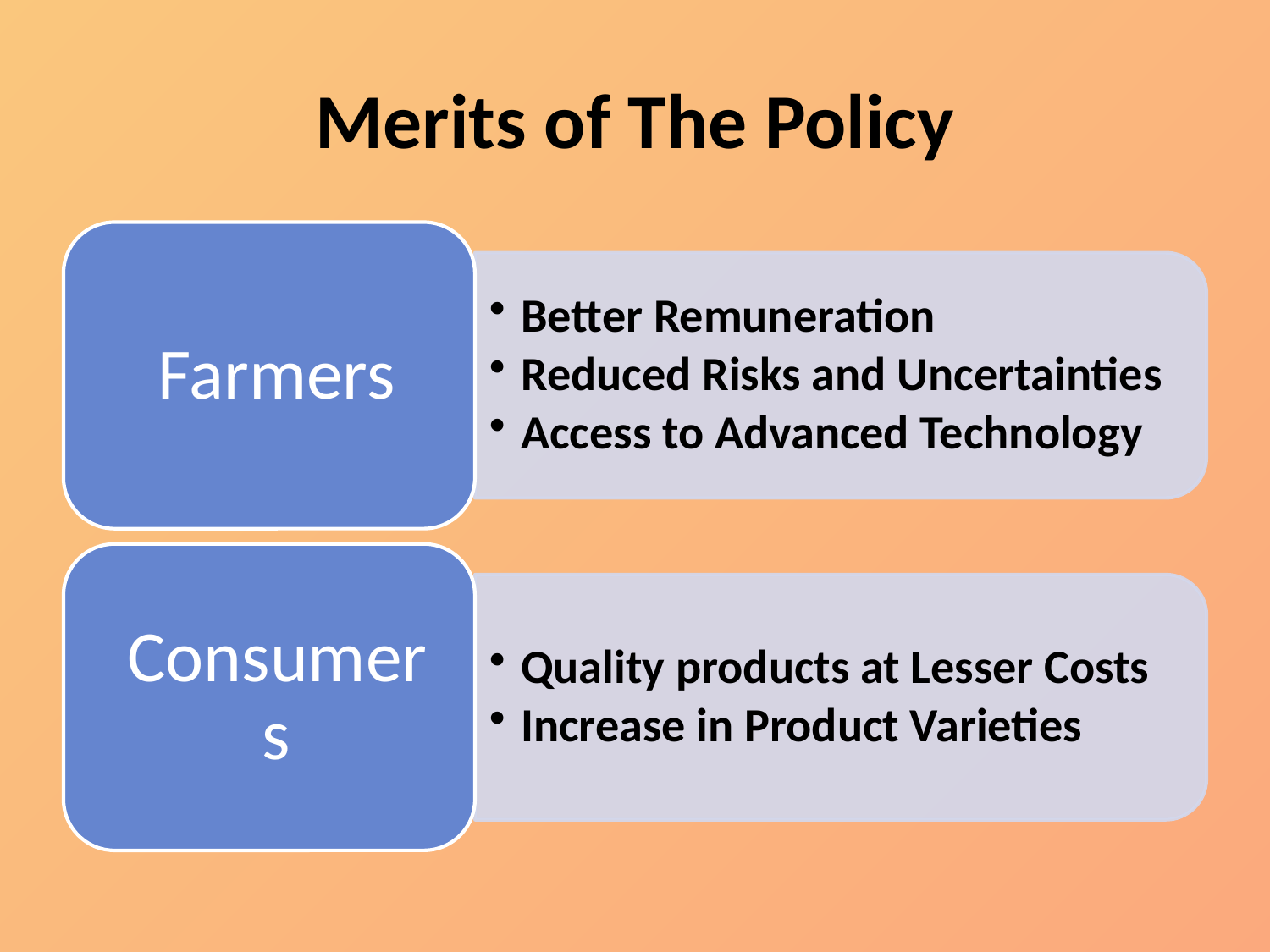

# Merits of The Policy
Better Remuneration
Reduced Risks and Uncertainties
Access to Advanced Technology
Farmers
Quality products at Lesser Costs
Increase in Product Varieties
Consumers